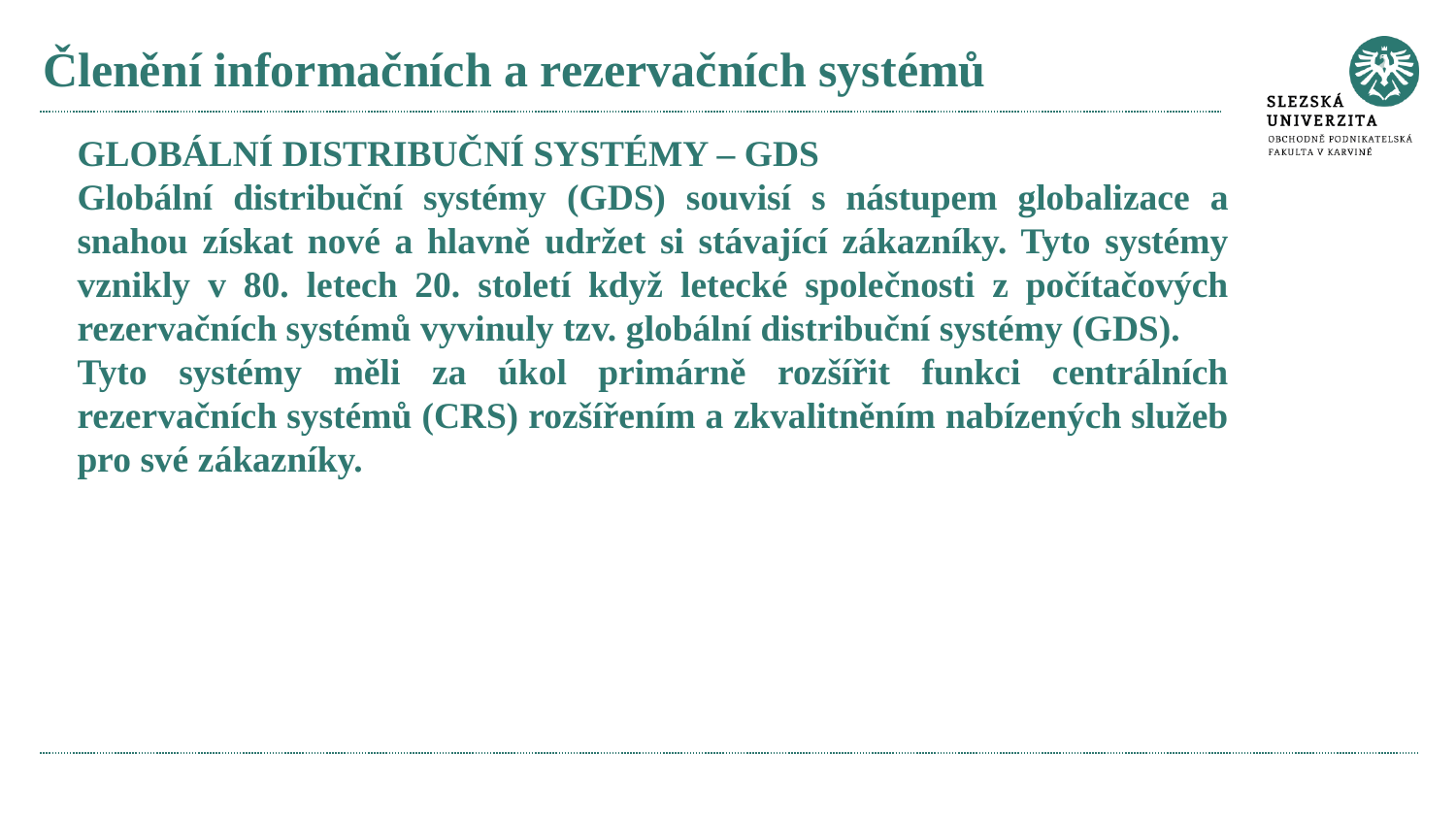

# Členění informačních a rezervačních systémů
GLOBÁLNÍ DISTRIBUČNÍ SYSTÉMY – GDS
Globální distribuční systémy (GDS) souvisí s nástupem globalizace a snahou získat nové a hlavně udržet si stávající zákazníky. Tyto systémy vznikly v 80. letech 20. století když letecké společnosti z počítačových rezervačních systémů vyvinuly tzv. globální distribuční systémy (GDS).
Tyto systémy měli za úkol primárně rozšířit funkci centrálních rezervačních systémů (CRS) rozšířením a zkvalitněním nabízených služeb pro své zákazníky.